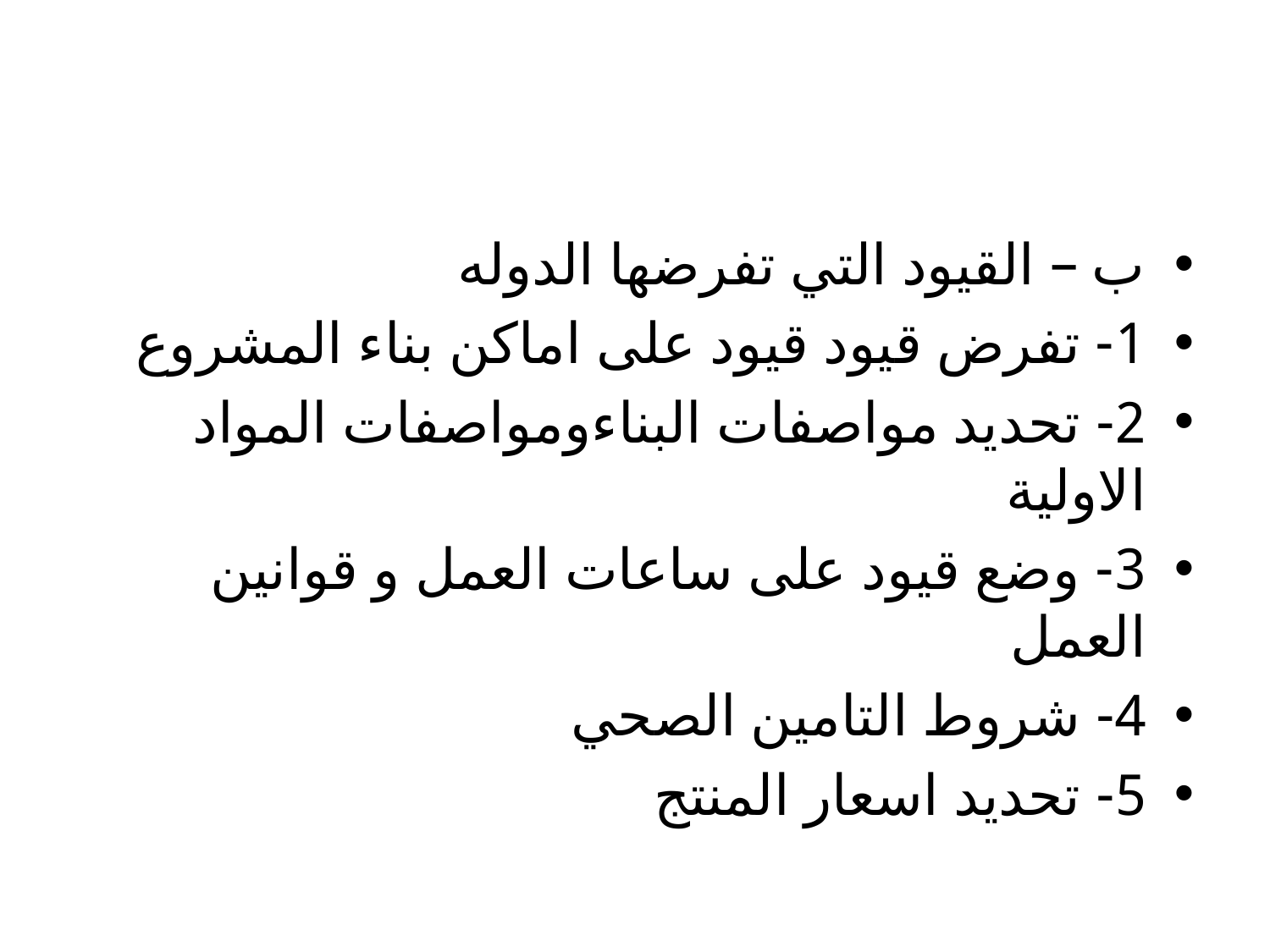

#
ب – القيود التي تفرضها الدوله
1- تفرض قيود قيود على اماكن بناء المشروع
2- تحديد مواصفات البناءومواصفات المواد الاولية
3- وضع قيود على ساعات العمل و قوانين العمل
4- شروط التامين الصحي
5- تحديد اسعار المنتج